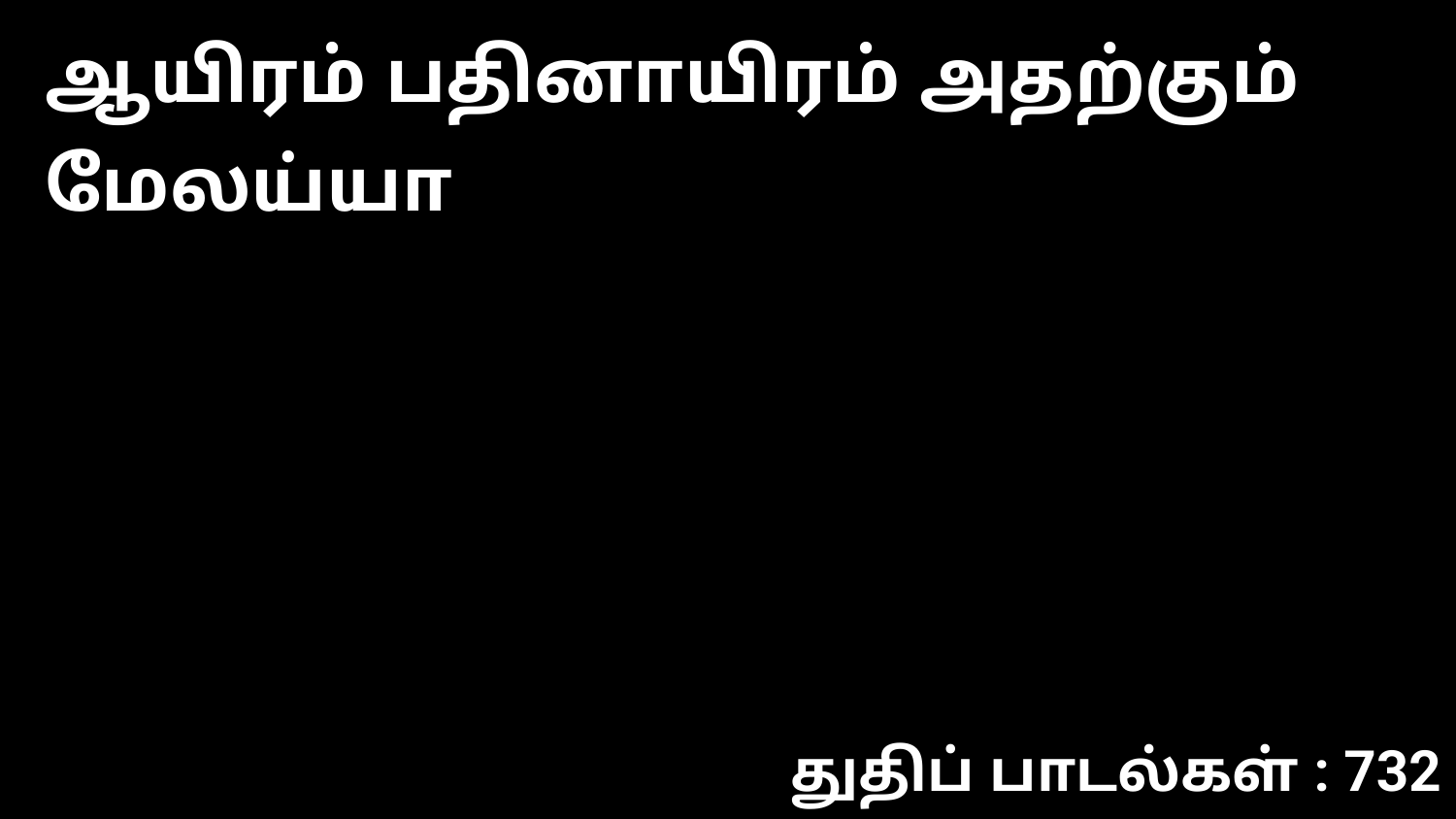

ஆயிரம் பதினாயிரம் அதற்கும் மேலய்யா
துதிப் பாடல்கள் : 732